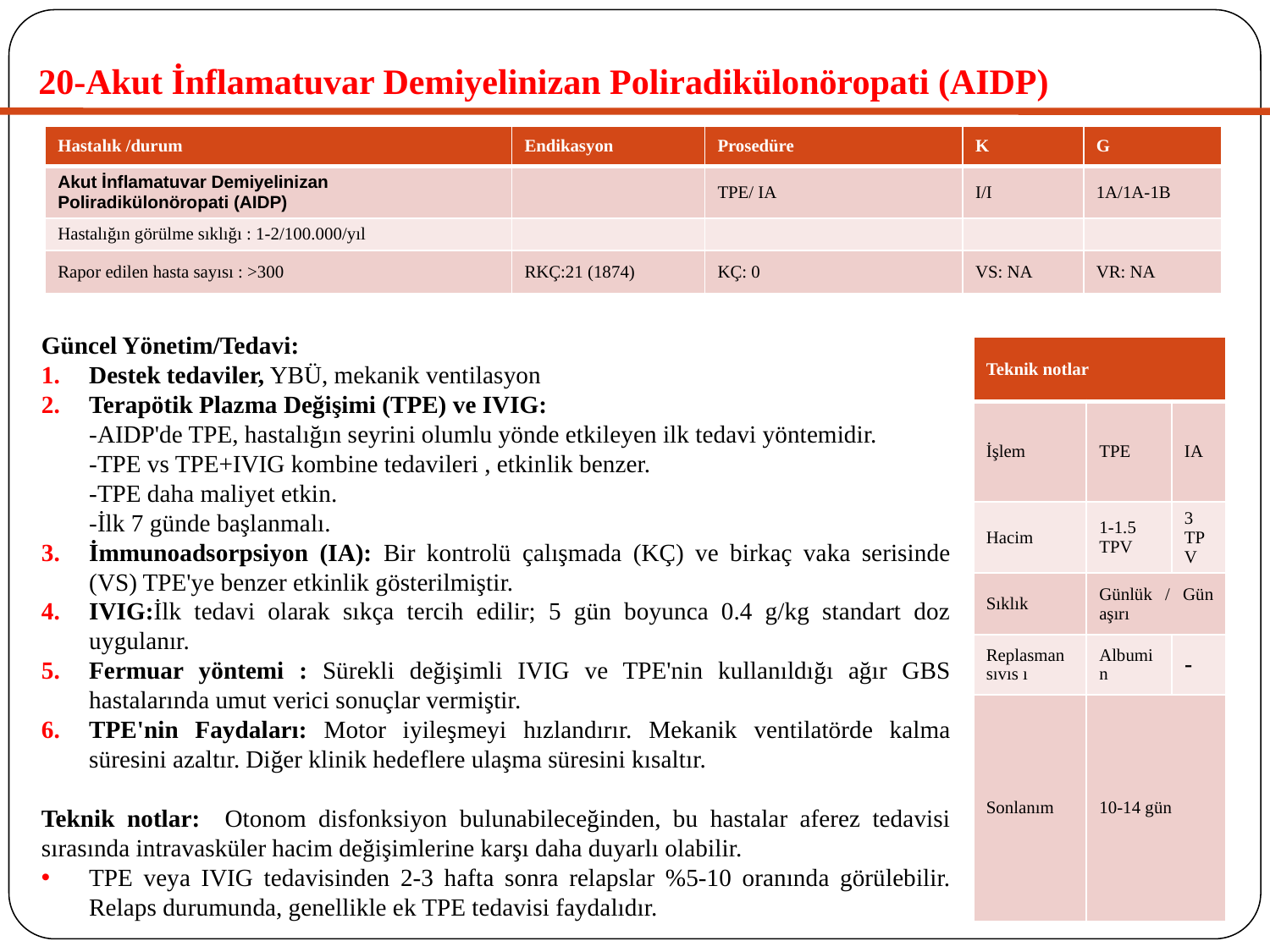

# 20-Akut İnflamatuvar Demiyelinizan Poliradikülonöropati (AIDP)
| Hastalık /durum | Endikasyon | Prosedüre | K | G |
| --- | --- | --- | --- | --- |
| Akut İnflamatuvar Demiyelinizan Poliradikülonöropati (AIDP) |  | TPE/ IA | I/I | 1A/1A-1B |
| Hastalığın görülme sıklığı : 1-2/100.000/yıl |  |  |  |  |
| Rapor edilen hasta sayısı : >300 | RKÇ:21 (1874) | KÇ: 0 | VS: NA | VR: NA |
Güncel Yönetim/Tedavi:
Destek tedaviler, YBÜ, mekanik ventilasyon
Terapötik Plazma Değişimi (TPE) ve IVIG:
	-AIDP'de TPE, hastalığın seyrini olumlu yönde etkileyen ilk tedavi yöntemidir.
	-TPE vs TPE+IVIG kombine tedavileri , etkinlik benzer.
	-TPE daha maliyet etkin.
	-İlk 7 günde başlanmalı.
İmmunoadsorpsiyon (IA): Bir kontrolü çalışmada (KÇ) ve birkaç vaka serisinde (VS) TPE'ye benzer etkinlik gösterilmiştir.
IVIG:İlk tedavi olarak sıkça tercih edilir; 5 gün boyunca 0.4 g/kg standart doz uygulanır.
Fermuar yöntemi : Sürekli değişimli IVIG ve TPE'nin kullanıldığı ağır GBS hastalarında umut verici sonuçlar vermiştir.
TPE'nin Faydaları: Motor iyileşmeyi hızlandırır. Mekanik ventilatörde kalma süresini azaltır. Diğer klinik hedeflere ulaşma süresini kısaltır.

Teknik notlar:  Otonom disfonksiyon bulunabileceğinden, bu hastalar aferez tedavisi sırasında intravasküler hacim değişimlerine karşı daha duyarlı olabilir.
TPE veya IVIG tedavisinden 2-3 hafta sonra relapslar %5-10 oranında görülebilir. Relaps durumunda, genellikle ek TPE tedavisi faydalıdır.
| Teknik notlar |  |  |
| --- | --- | --- |
| İşlem | TPE | IA |
| Hacim | 1-1.5 TPV | 3 TPV |
| Sıklık | Günlük / Gün aşırı |  |
| Replasman sıvıs ı | Albumin | - |
| Sonlanım | 10-14 gün |  |